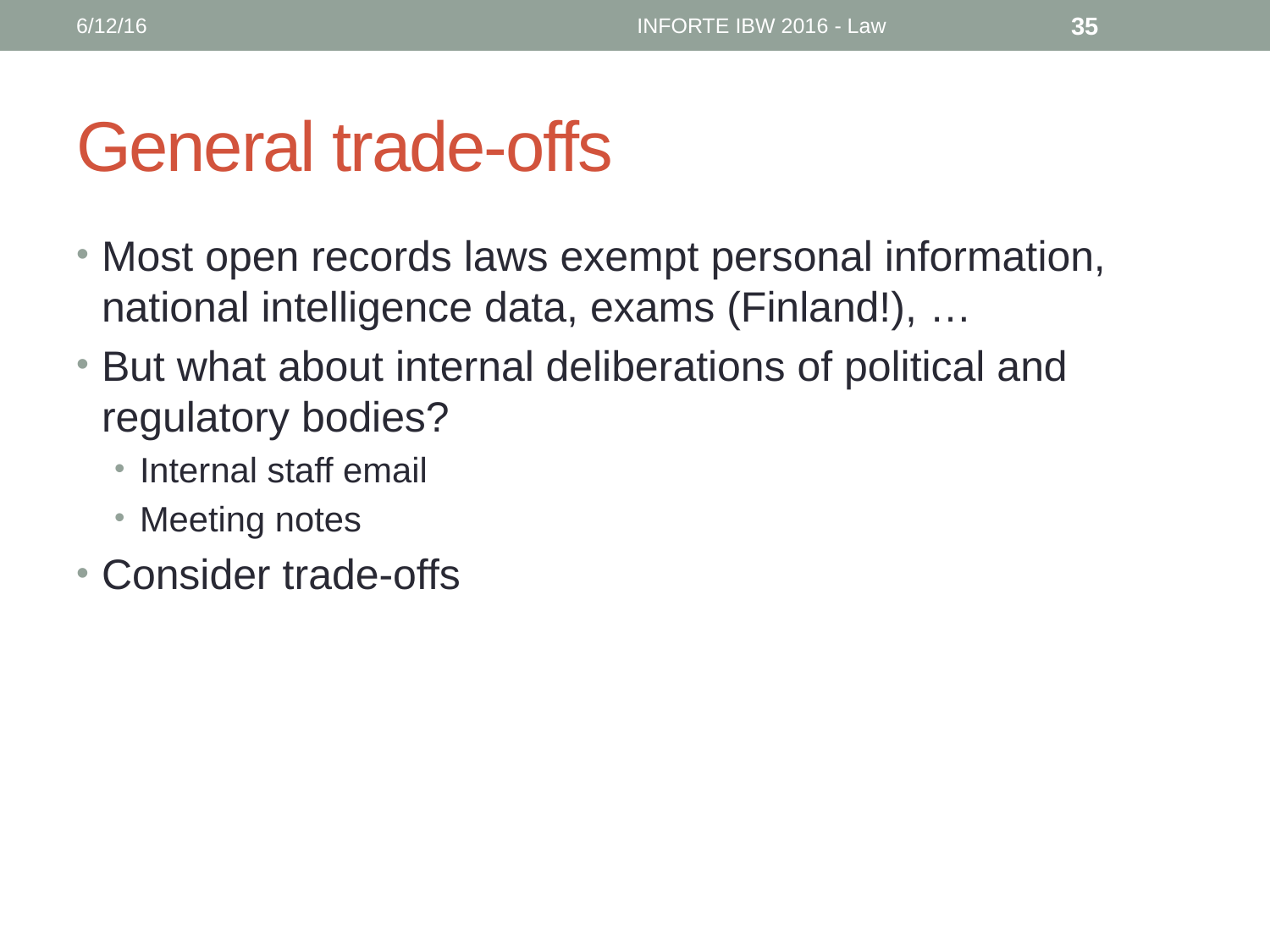

6/12/16
INFORTE IBW 2016 - Law
35
# General trade-offs
Most open records laws exempt personal information, national intelligence data, exams (Finland!), …
But what about internal deliberations of political and regulatory bodies?
Internal staff email
Meeting notes
Consider trade-offs